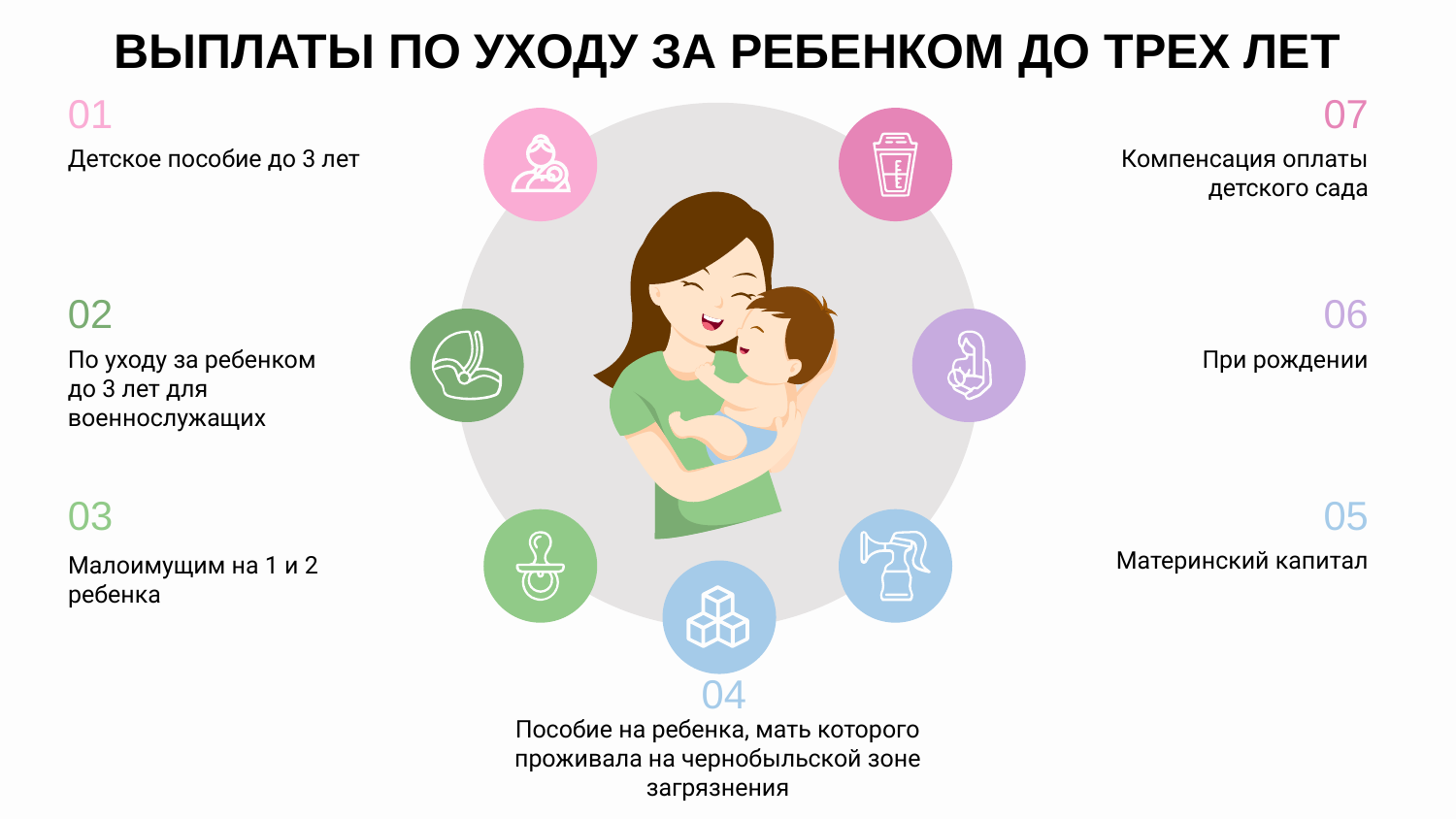

# ВЫПЛАТЫ ПО УХОДУ ЗА РЕБЕНКОМ ДО ТРЕХ ЛЕТ
01
Детское пособие до 3 лет
07
Компенсация оплаты детского сада

02
По уходу за ребенком до 3 лет для военнослужащих
06
При рождении

03
Малоимущим на 1 и 2 ребенка
05
Материнский капитал

04
Пособие на ребенка, мать которого проживала на чернобыльской зоне загрязнения